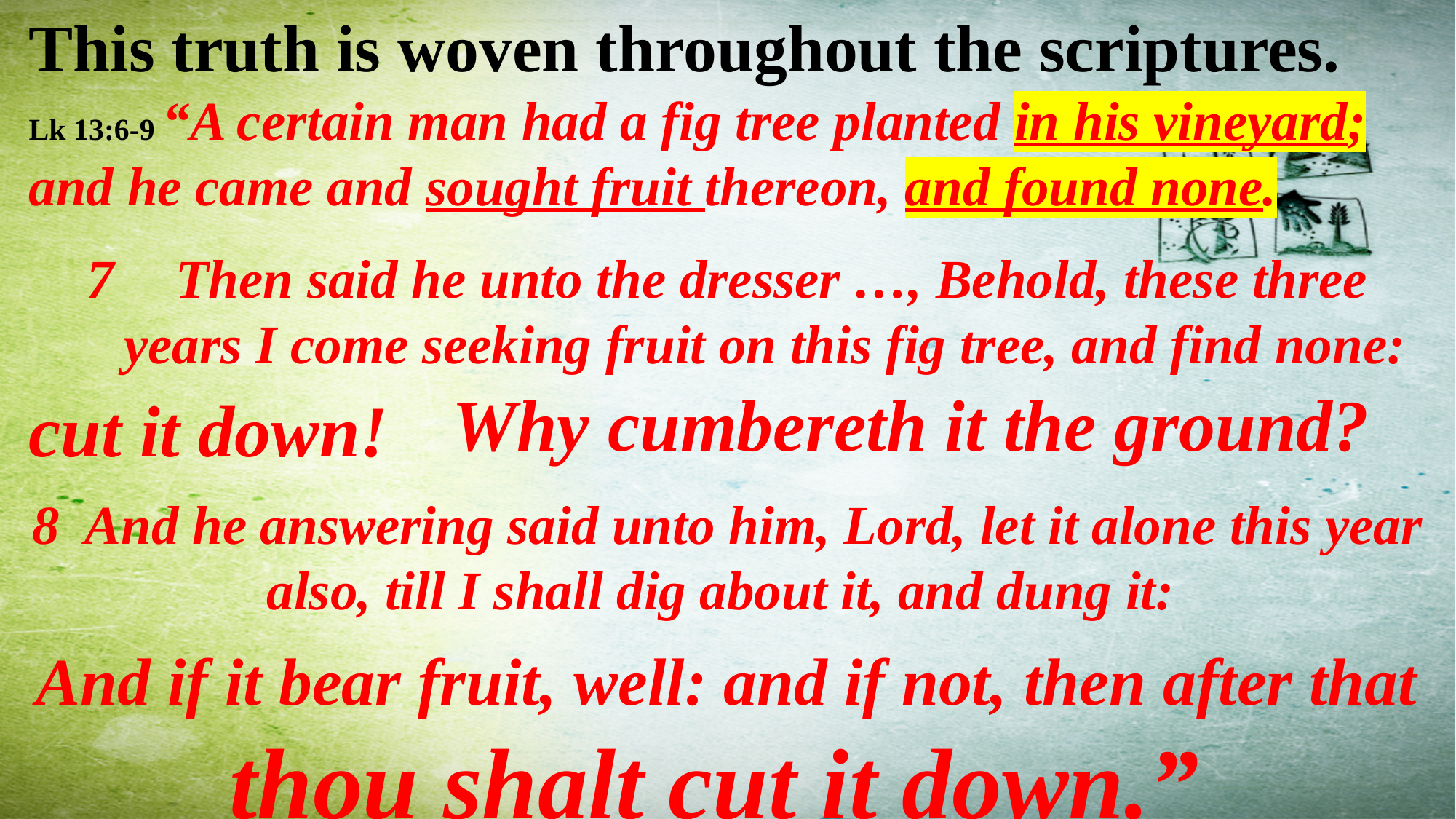

This truth is woven throughout the scriptures.
Lk 13:6-9 “A certain man had a fig tree planted in his vineyard; and he came and sought fruit thereon, and found none.
Then said he unto the dresser …, Behold, these three years I come seeking fruit on this fig tree, and find none:
cut it down!
8  And he answering said unto him, Lord, let it alone this year also, till I shall dig about it, and dung it:
And if it bear fruit, well: and if not, then after that
thou shalt cut it down.”
Why cumbereth it the ground?